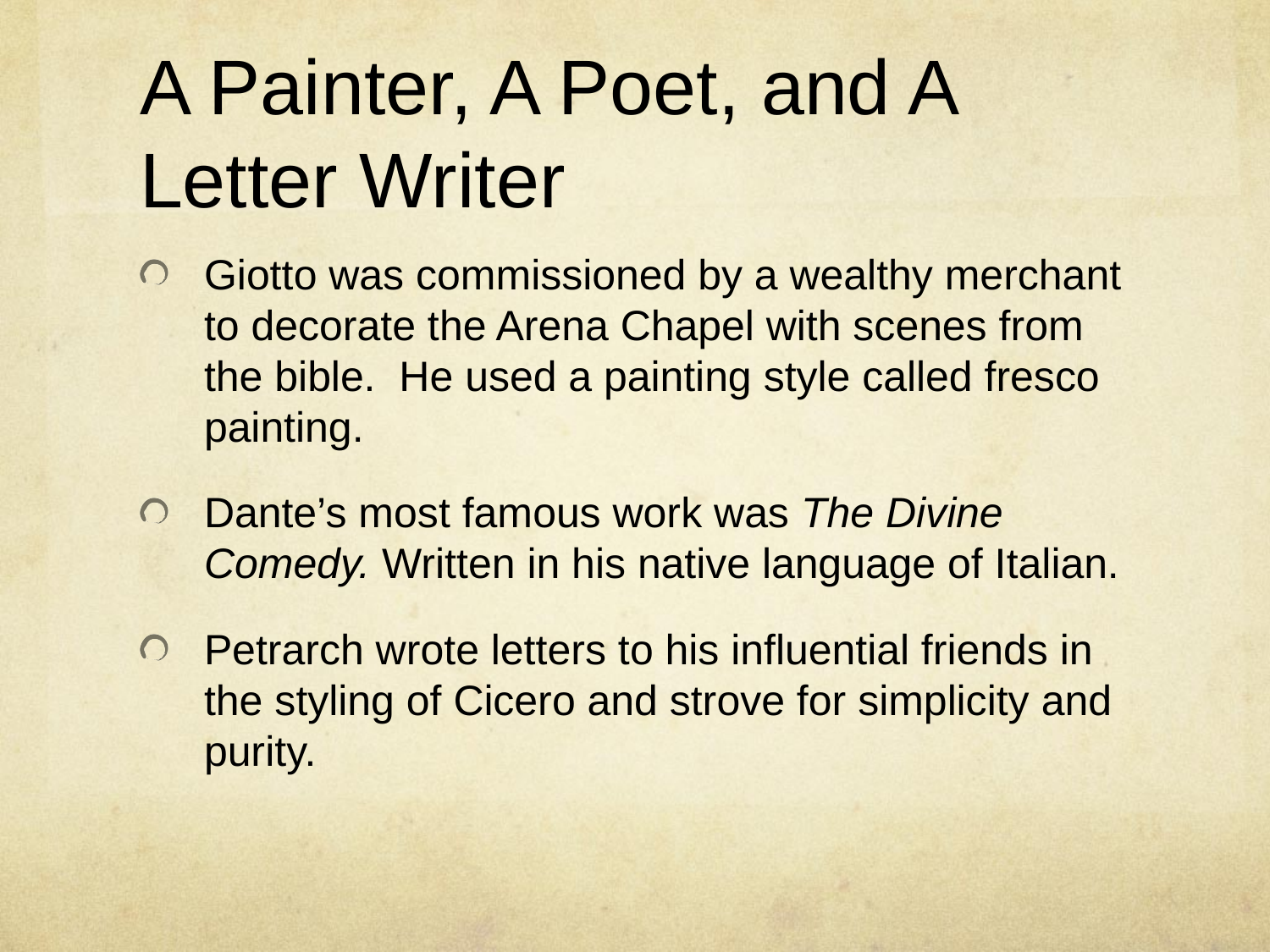

# A Painter, A Poet, and A Letter Writer
Giotto was commissioned by a wealthy merchant to decorate the Arena Chapel with scenes from the bible.  He used a painting style called fresco painting.
Dante’s most famous work was The Divine Comedy. Written in his native language of Italian.
Petrarch wrote letters to his influential friends in the styling of Cicero and strove for simplicity and purity.